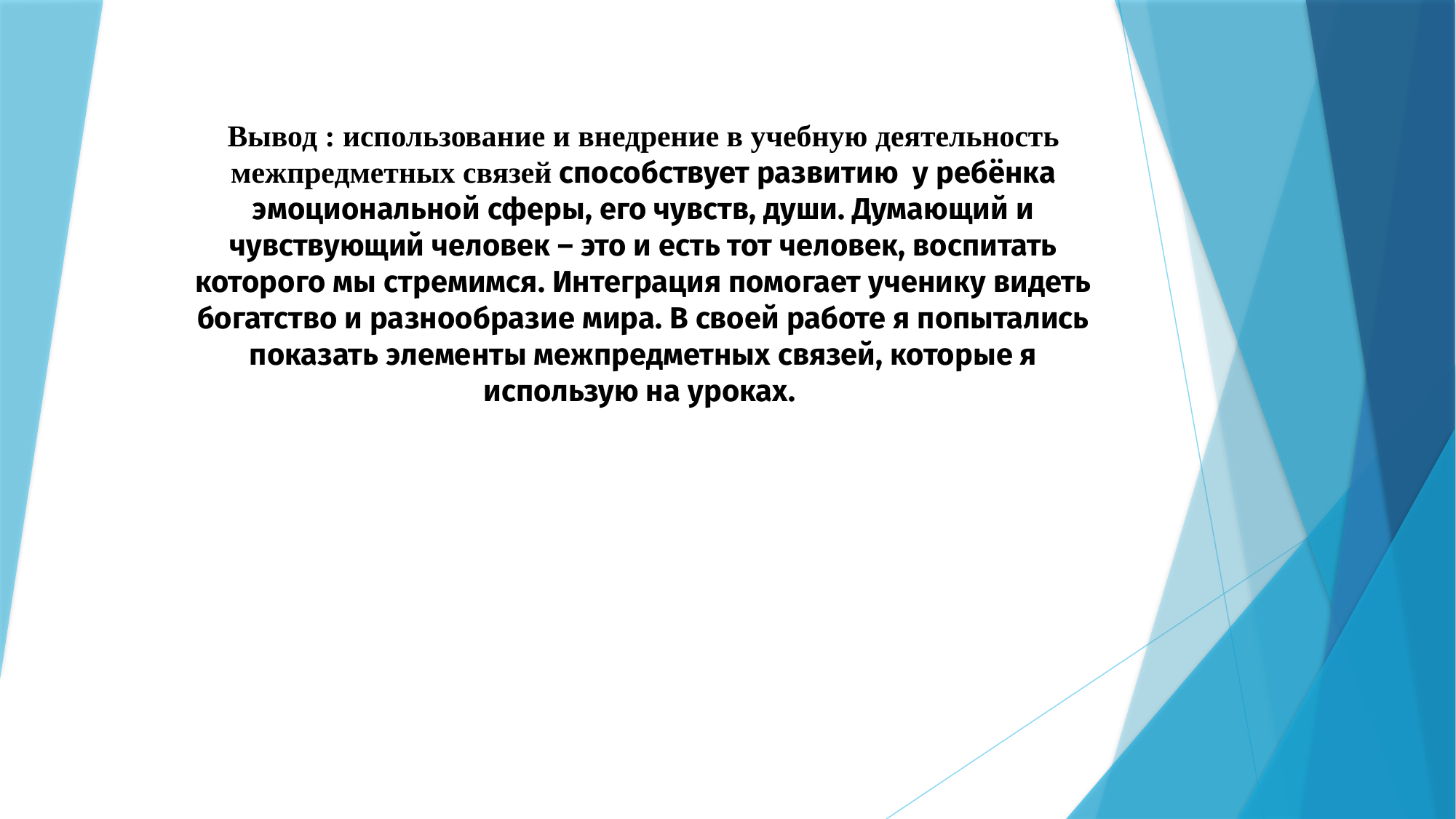

# Вывод : использование и внедрение в учебную деятельность межпредметных связей способствует развитию  у ребёнка эмоциональной сферы, его чувств, души. Думающий и чувствующий человек – это и есть тот человек, воспитать которого мы стремимся. Интеграция помогает ученику видеть богатство и разнообразие мира. В своей работе я попытались показать элементы межпредметных связей, которые я использую на уроках.